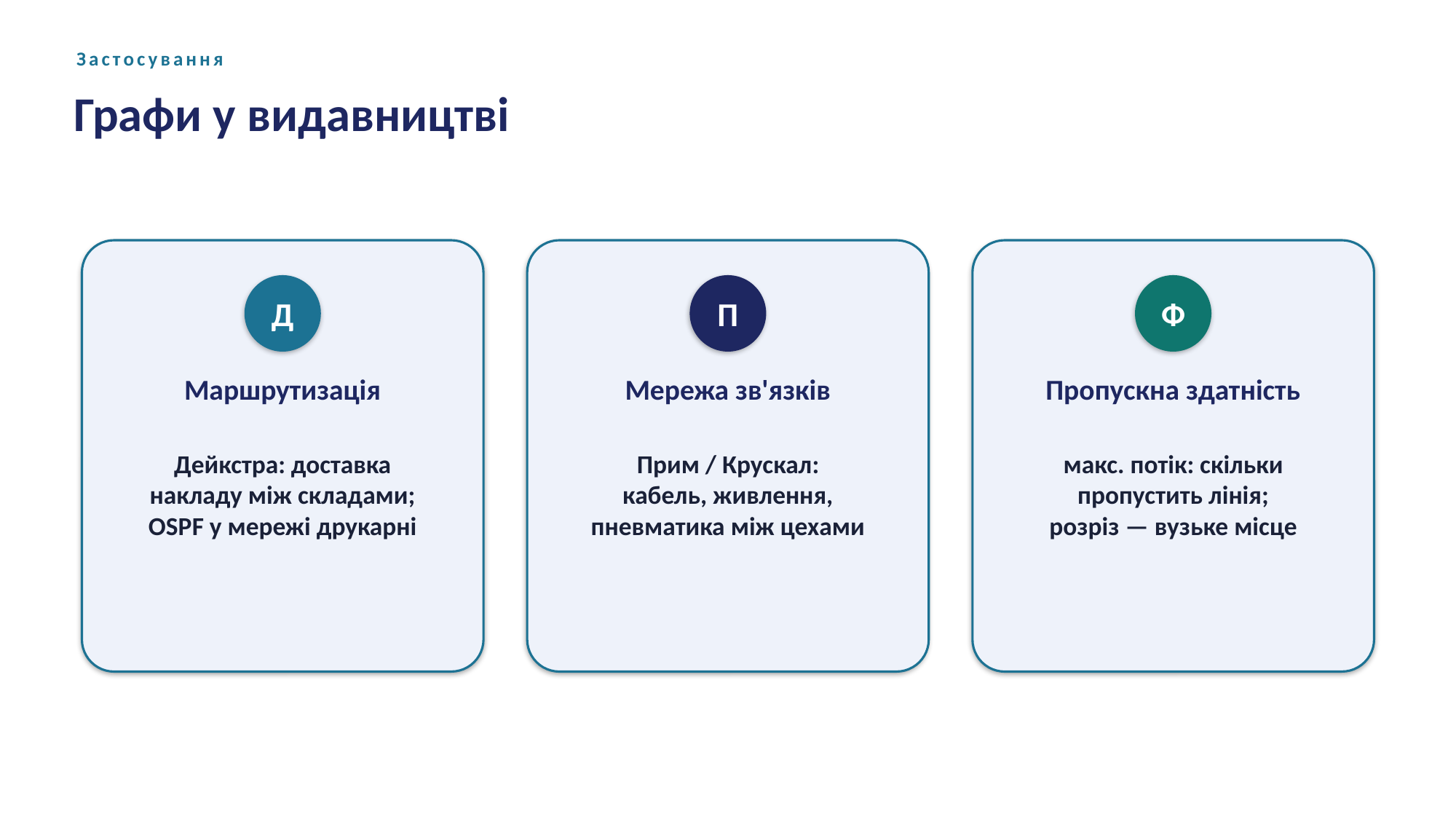

Застосування
Графи у видавництві

Д
П
Ф
Маршрутизація
Мережа зв'язків
Пропускна здатність
Дейкстра: доставка
накладу між складами;
OSPF у мережі друкарні
Прим / Крускал:
кабель, живлення,
пневматика між цехами
макс. потік: скільки
пропустить лінія;
розріз — вузьке місце